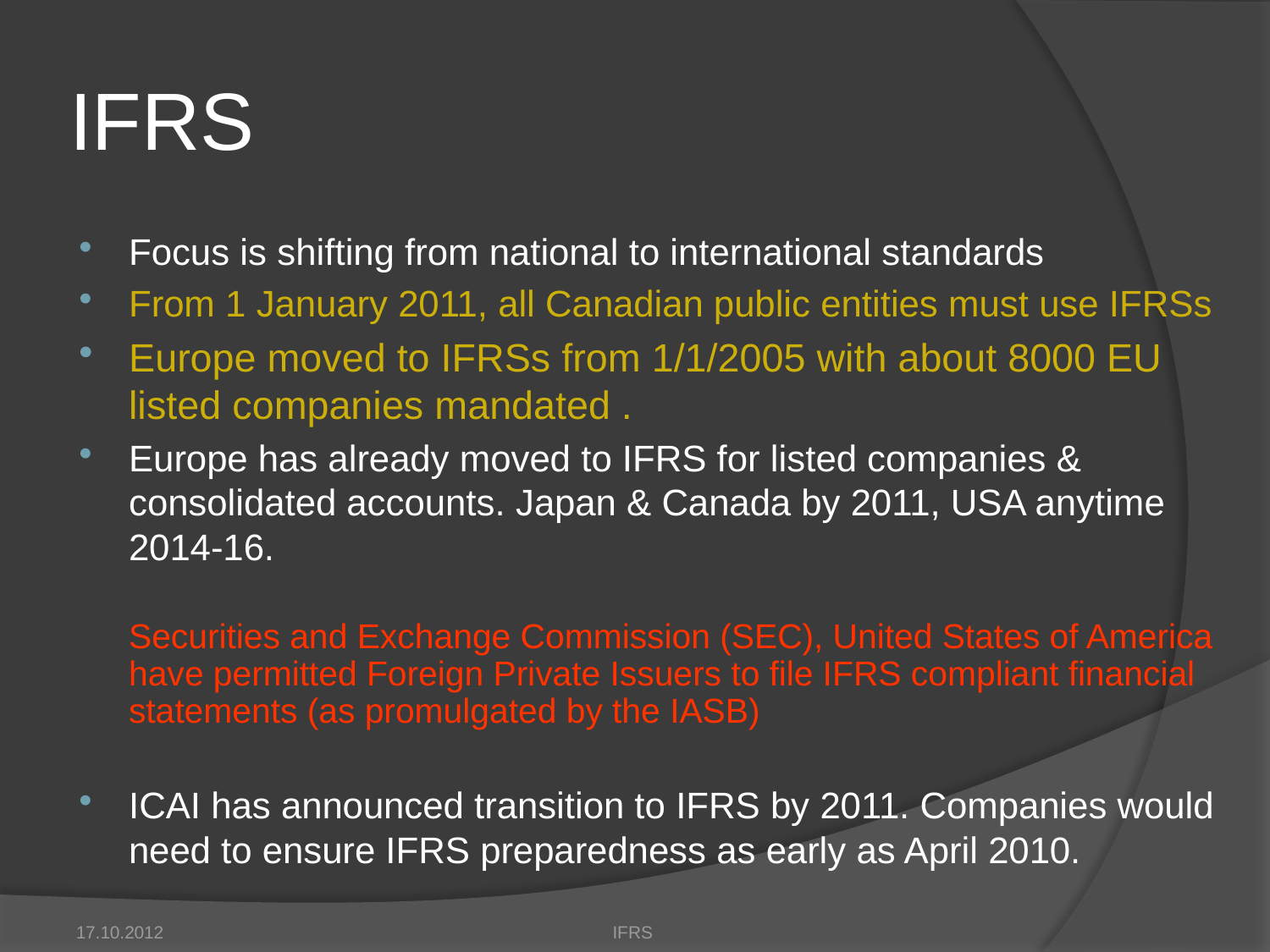

# IFRS
Focus is shifting from national to international standards
From 1 January 2011, all Canadian public entities must use IFRSs
Europe moved to IFRSs from 1/1/2005 with about 8000 EU listed companies mandated .
Europe has already moved to IFRS for listed companies & consolidated accounts. Japan & Canada by 2011, USA anytime 2014-16.

	Securities and Exchange Commission (SEC), United States of America have permitted Foreign Private Issuers to file IFRS compliant financial statements (as promulgated by the IASB)

ICAI has announced transition to IFRS by 2011. Companies would need to ensure IFRS preparedness as early as April 2010.

17.10.2012
IFRS